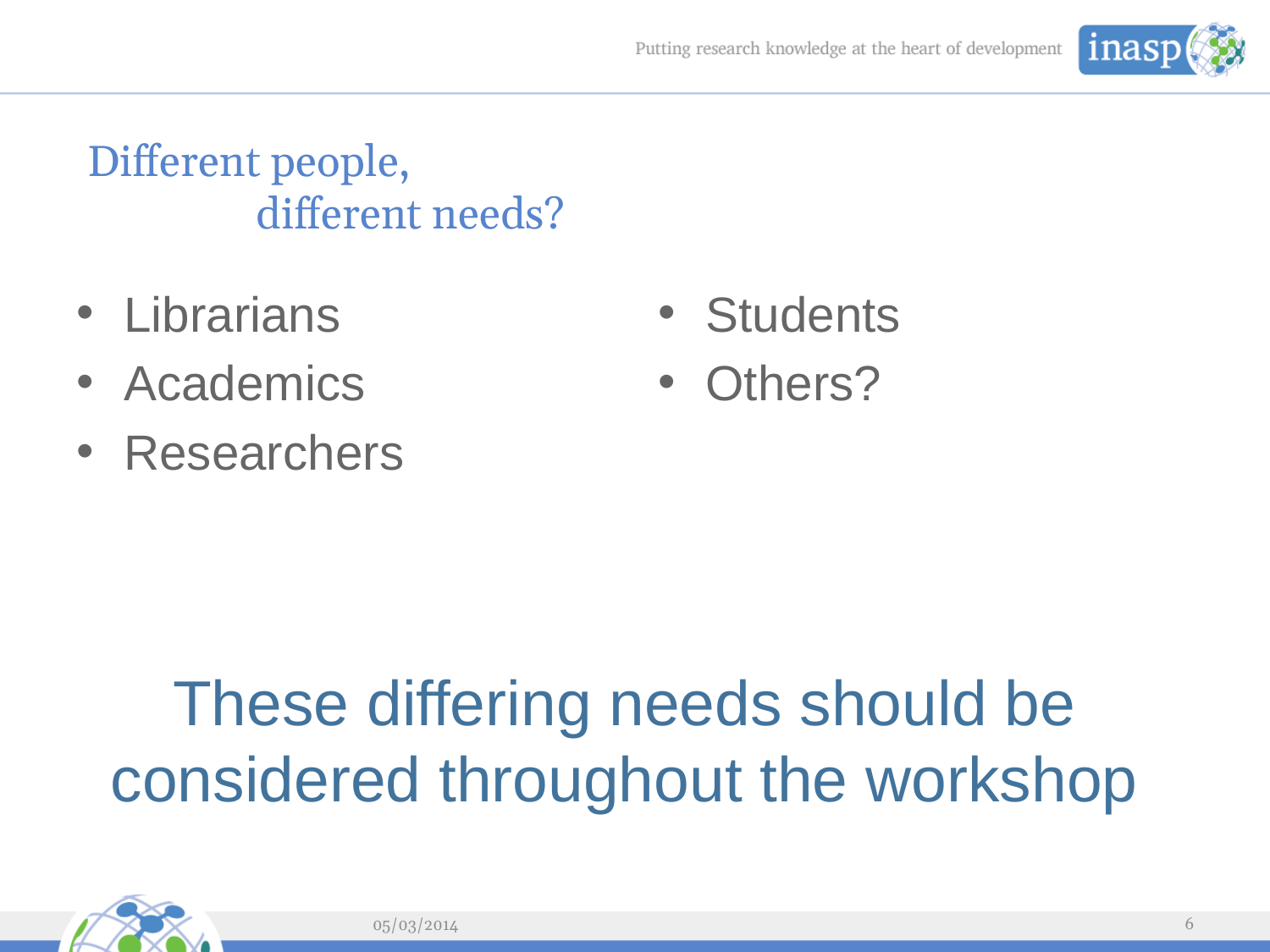

# Different people, different needs?
Librarians
Academics
Researchers

Students
Others?
These differing needs should be considered throughout the workshop
05/03/2014
6